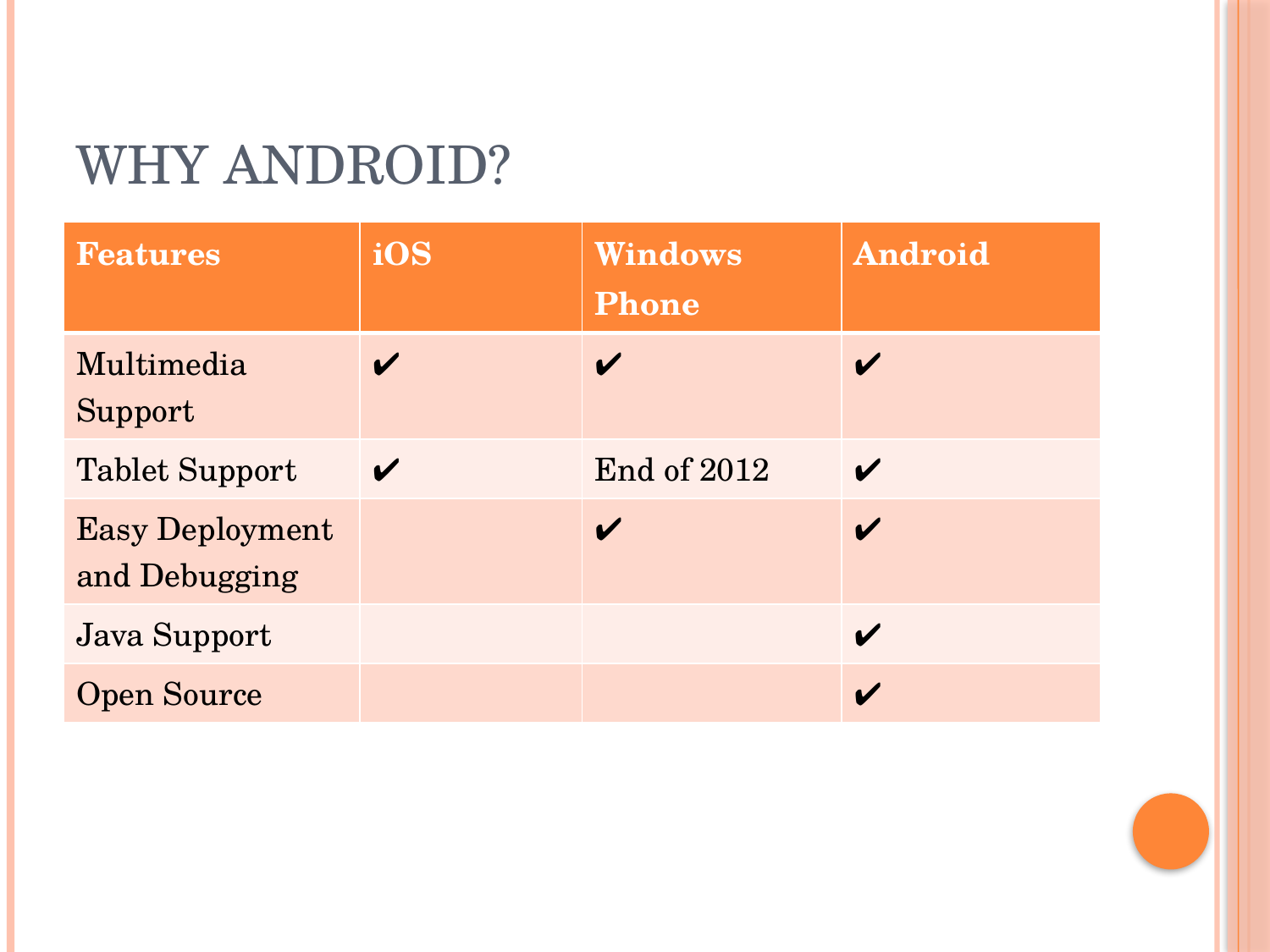

# Why android?
| Features | iOS | Windows Phone | Android |
| --- | --- | --- | --- |
| Multimedia Support | ✔ | ✔ | ✔ |
| Tablet Support | ✔ | End of 2012 | ✔ |
| Easy Deployment and Debugging |  | ✔ | ✔ |
| Java Support |  |  | ✔ |
| Open Source |  |  | ✔ |